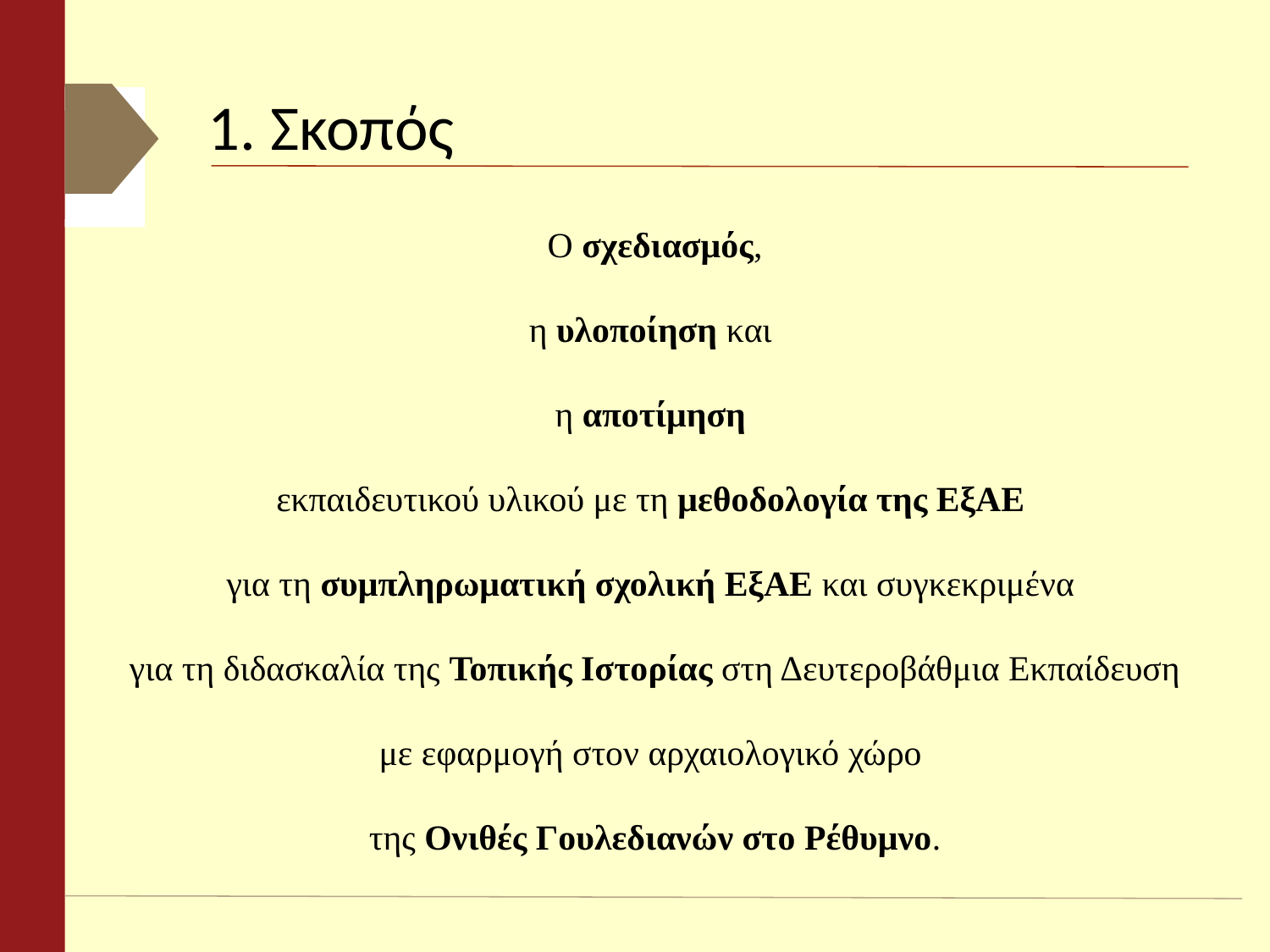

# 1. Σκοπός
Ο σχεδιασμός,

η υλοποίηση και

η αποτίμηση

εκπαιδευτικού υλικού με τη μεθοδολογία της ΕξΑΕ

για τη συμπληρωματική σχολική ΕξΑΕ και συγκεκριμένα

για τη διδασκαλία της Τοπικής Ιστορίας στη Δευτεροβάθμια Εκπαίδευση

με εφαρμογή στον αρχαιολογικό χώρο

της Ονιθές Γουλεδιανών στο Ρέθυμνο.